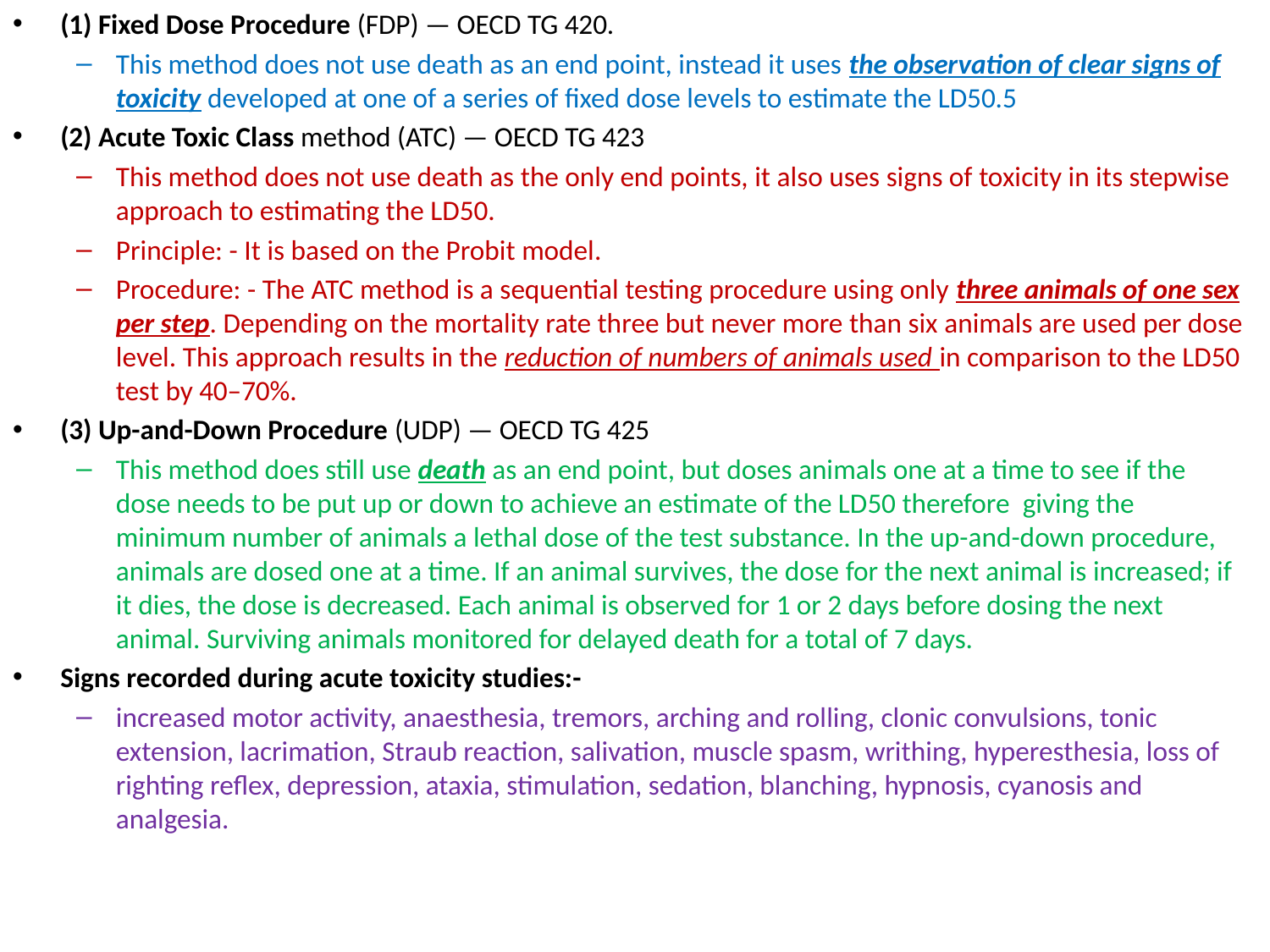

(1) Fixed Dose Procedure (FDP) — OECD TG 420.
This method does not use death as an end point, instead it uses the observation of clear signs of toxicity developed at one of a series of fixed dose levels to estimate the LD50.5
(2) Acute Toxic Class method (ATC) — OECD TG 423
This method does not use death as the only end points, it also uses signs of toxicity in its stepwise approach to estimating the LD50.
Principle: - It is based on the Probit model.
Procedure: - The ATC method is a sequential testing procedure using only three animals of one sex per step. Depending on the mortality rate three but never more than six animals are used per dose level. This approach results in the reduction of numbers of animals used in comparison to the LD50 test by 40–70%.
(3) Up-and-Down Procedure (UDP) — OECD TG 425
This method does still use death as an end point, but doses animals one at a time to see if the dose needs to be put up or down to achieve an estimate of the LD50 therefore  giving the minimum number of animals a lethal dose of the test substance. In the up-and-down procedure, animals are dosed one at a time. If an animal survives, the dose for the next animal is increased; if it dies, the dose is decreased. Each animal is observed for 1 or 2 days before dosing the next animal. Surviving animals monitored for delayed death for a total of 7 days.
Signs recorded during acute toxicity studies:-
increased motor activity, anaesthesia, tremors, arching and rolling, clonic convulsions, tonic extension, lacrimation, Straub reaction, salivation, muscle spasm, writhing, hyperesthesia, loss of righting reflex, depression, ataxia, stimulation, sedation, blanching, hypnosis, cyanosis and analgesia.